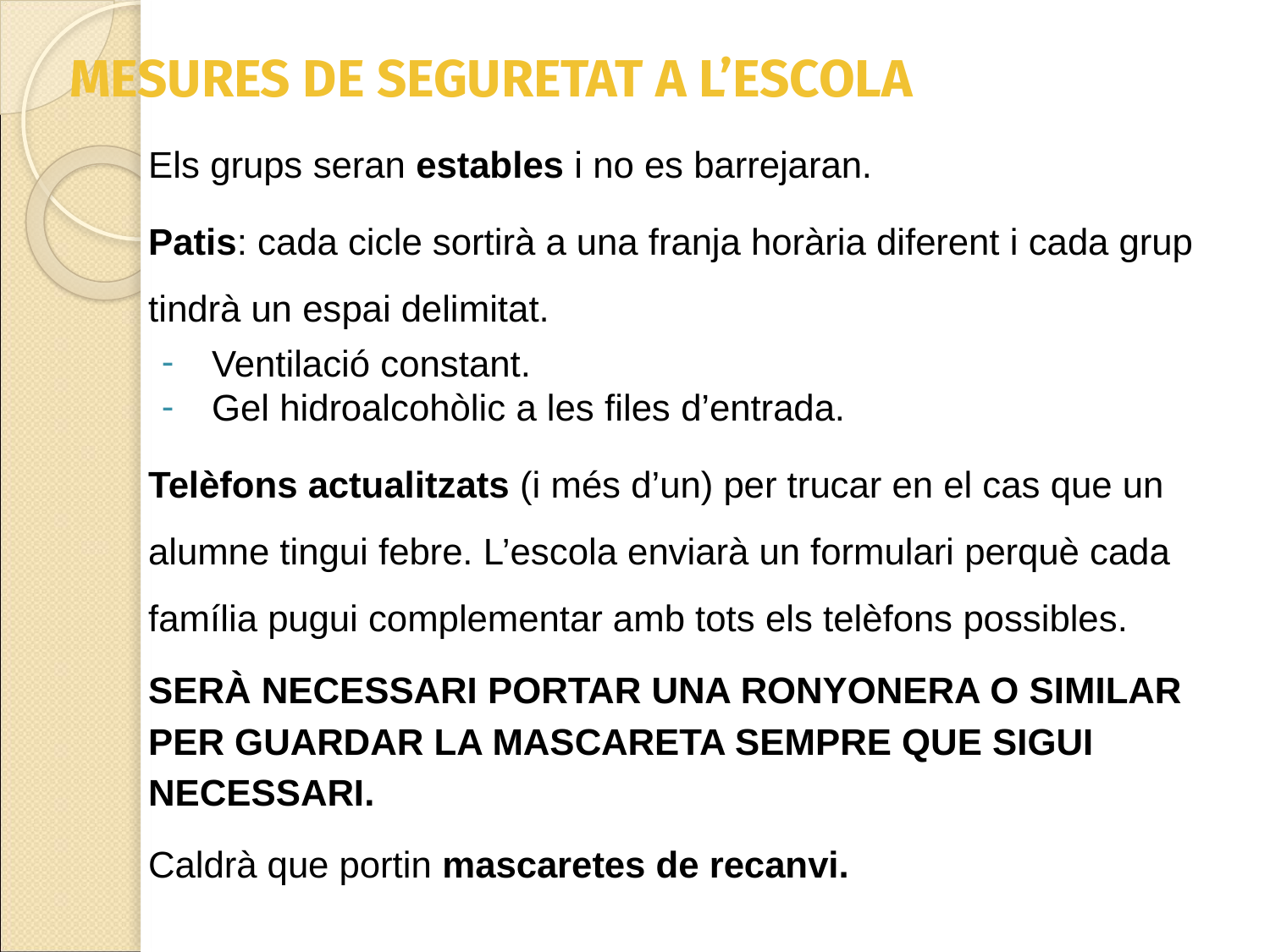

# MESURES DE SEGURETAT A L’ESCOLA
Els grups seran estables i no es barrejaran.
Patis: cada cicle sortirà a una franja horària diferent i cada grup tindrà un espai delimitat.
Ventilació constant.
Gel hidroalcohòlic a les files d’entrada.
Telèfons actualitzats (i més d’un) per trucar en el cas que un alumne tingui febre. L’escola enviarà un formulari perquè cada família pugui complementar amb tots els telèfons possibles.
SERÀ NECESSARI PORTAR UNA RONYONERA O SIMILAR PER GUARDAR LA MASCARETA SEMPRE QUE SIGUI NECESSARI.
Caldrà que portin mascaretes de recanvi.